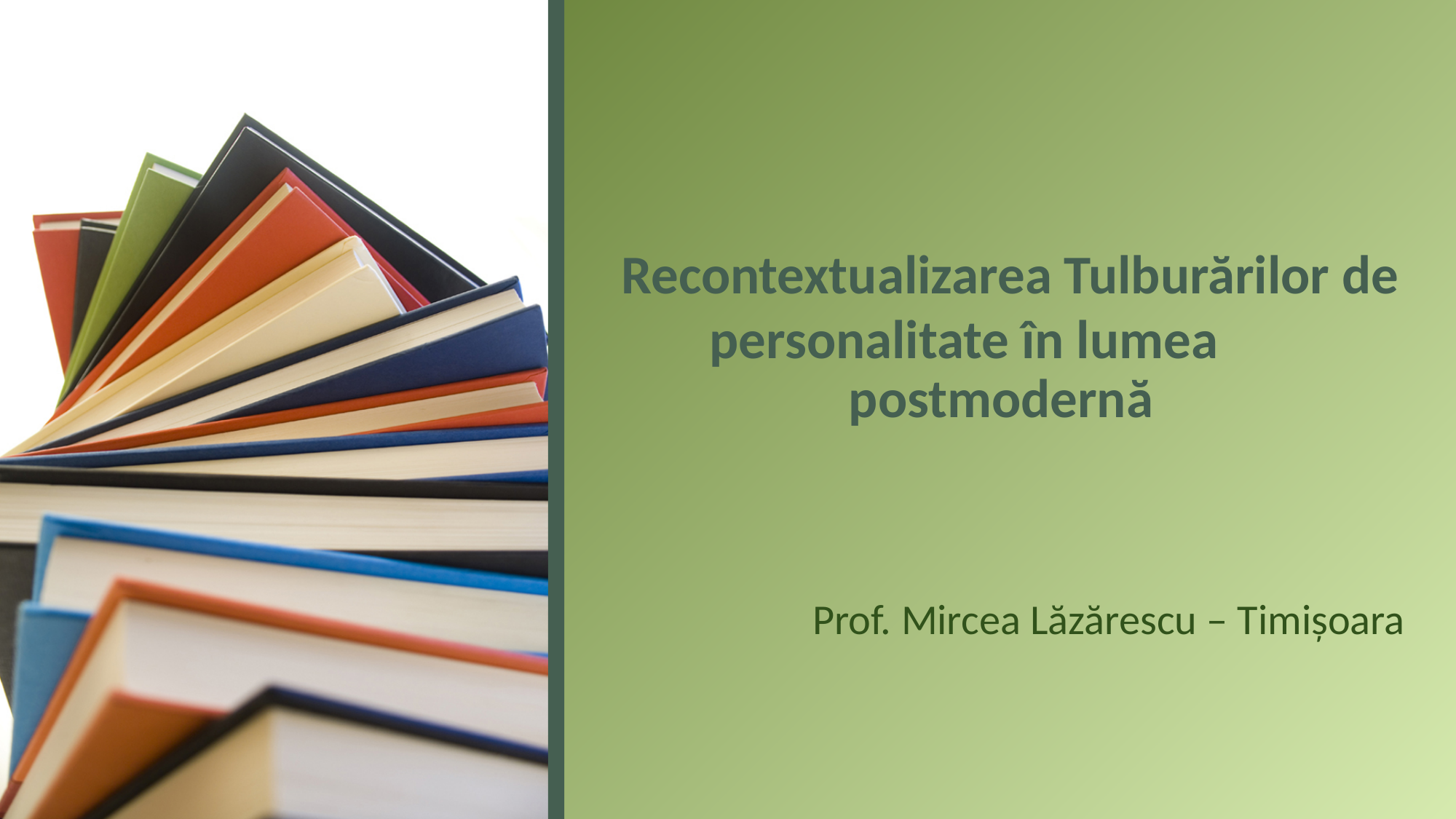

# Recontextualizarea Tulburărilor de personalitate în lumea       postmodernă
 Prof. Mircea Lăzărescu – Timișoara